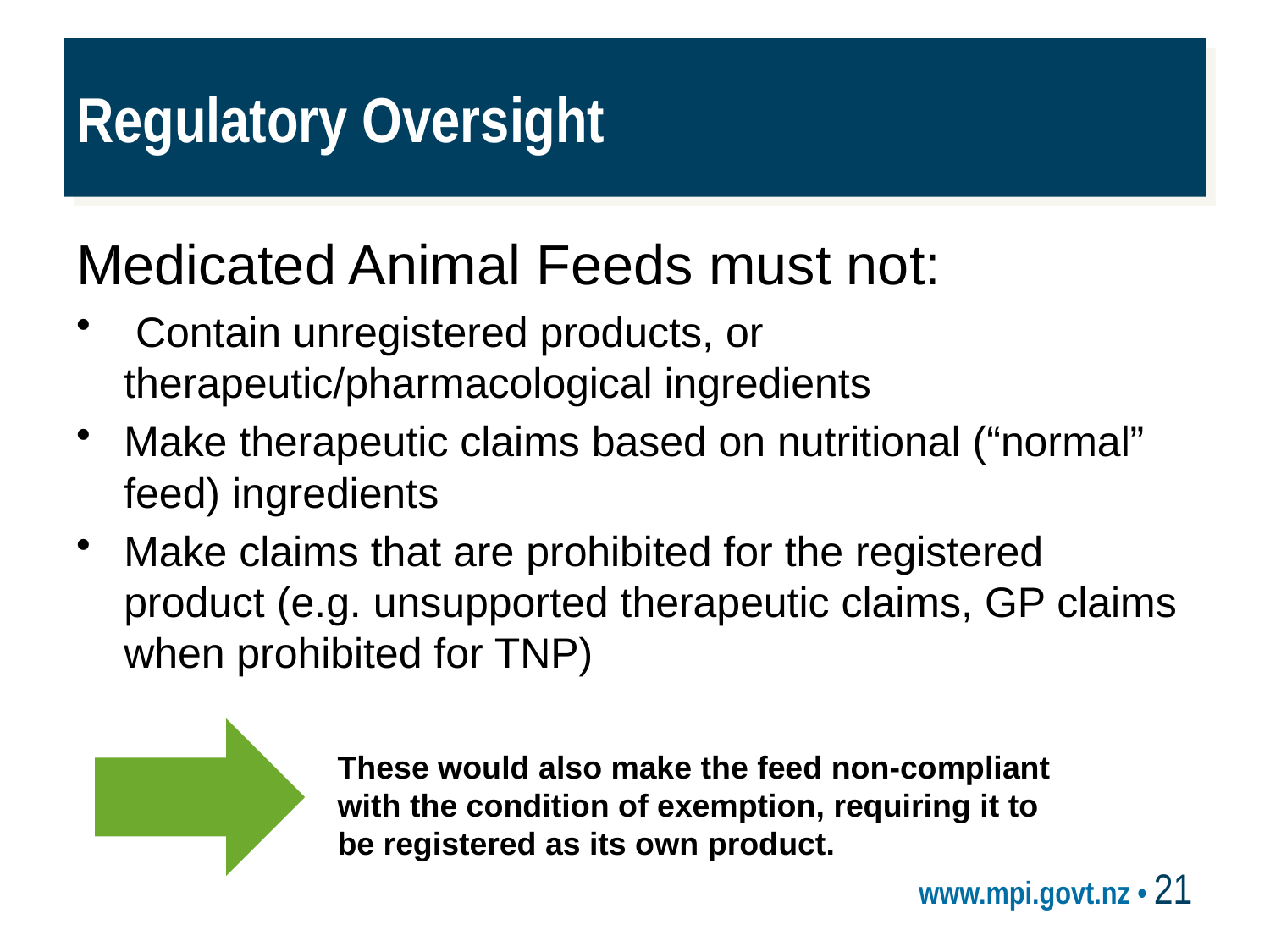

# Regulatory Oversight
Medicated Animal Feeds must not:
 Contain unregistered products, or therapeutic/pharmacological ingredients
Make therapeutic claims based on nutritional (“normal” feed) ingredients
Make claims that are prohibited for the registered product (e.g. unsupported therapeutic claims, GP claims when prohibited for TNP)

These would also make the feed non-compliant with the condition of exemption, requiring it to be registered as its own product.